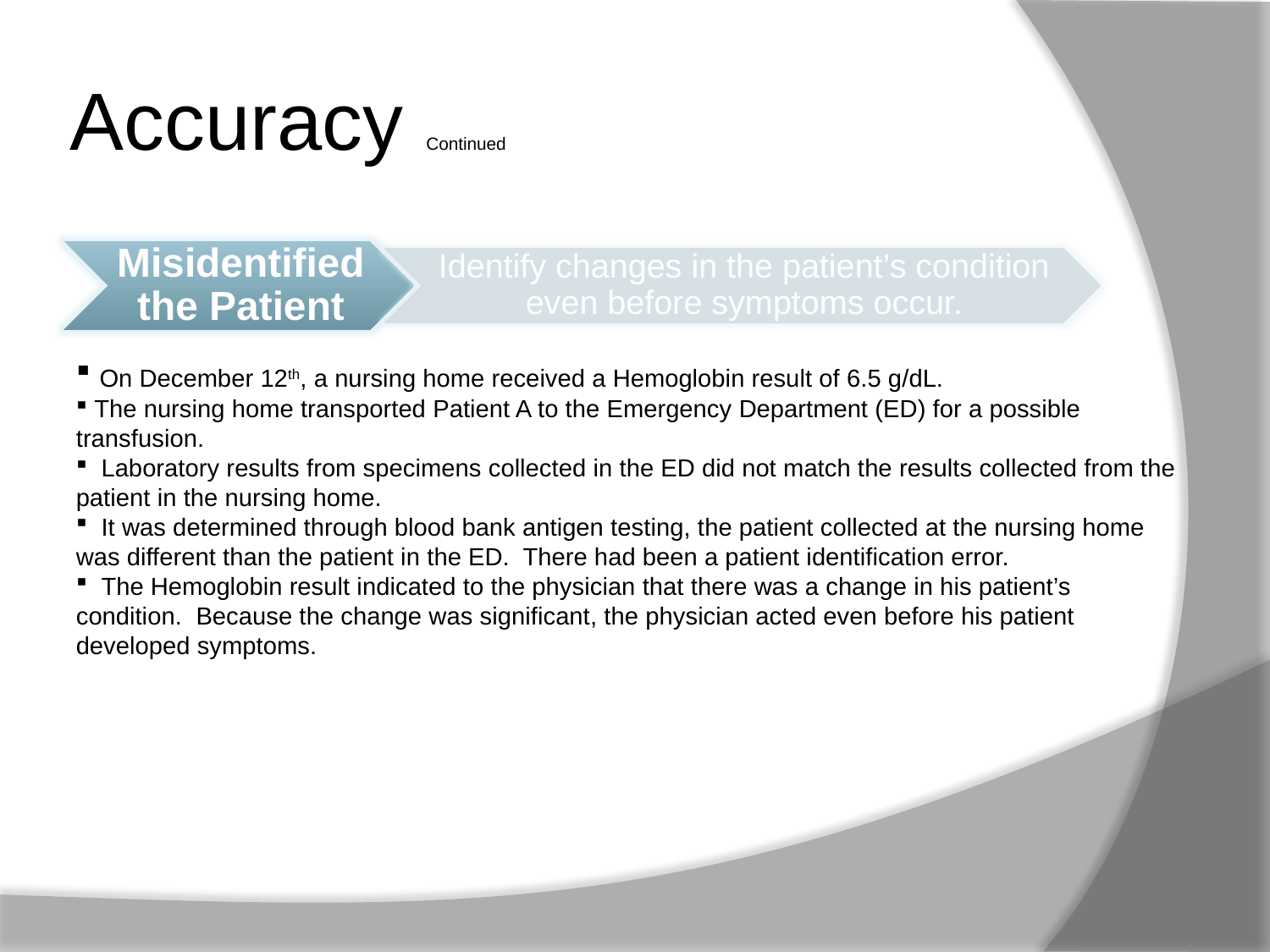

# Accuracy Continued
Misidentified the Patient
Identify changes in the patient’s condition even before symptoms occur.
 On December 12th, a nursing home received a Hemoglobin result of 6.5 g/dL.
 The nursing home transported Patient A to the Emergency Department (ED) for a possible transfusion.
  Laboratory results from specimens collected in the ED did not match the results collected from the patient in the nursing home.
  It was determined through blood bank antigen testing, the patient collected at the nursing home was different than the patient in the ED.  There had been a patient identification error.
  The Hemoglobin result indicated to the physician that there was a change in his patient’s condition.  Because the change was significant, the physician acted even before his patient developed symptoms.